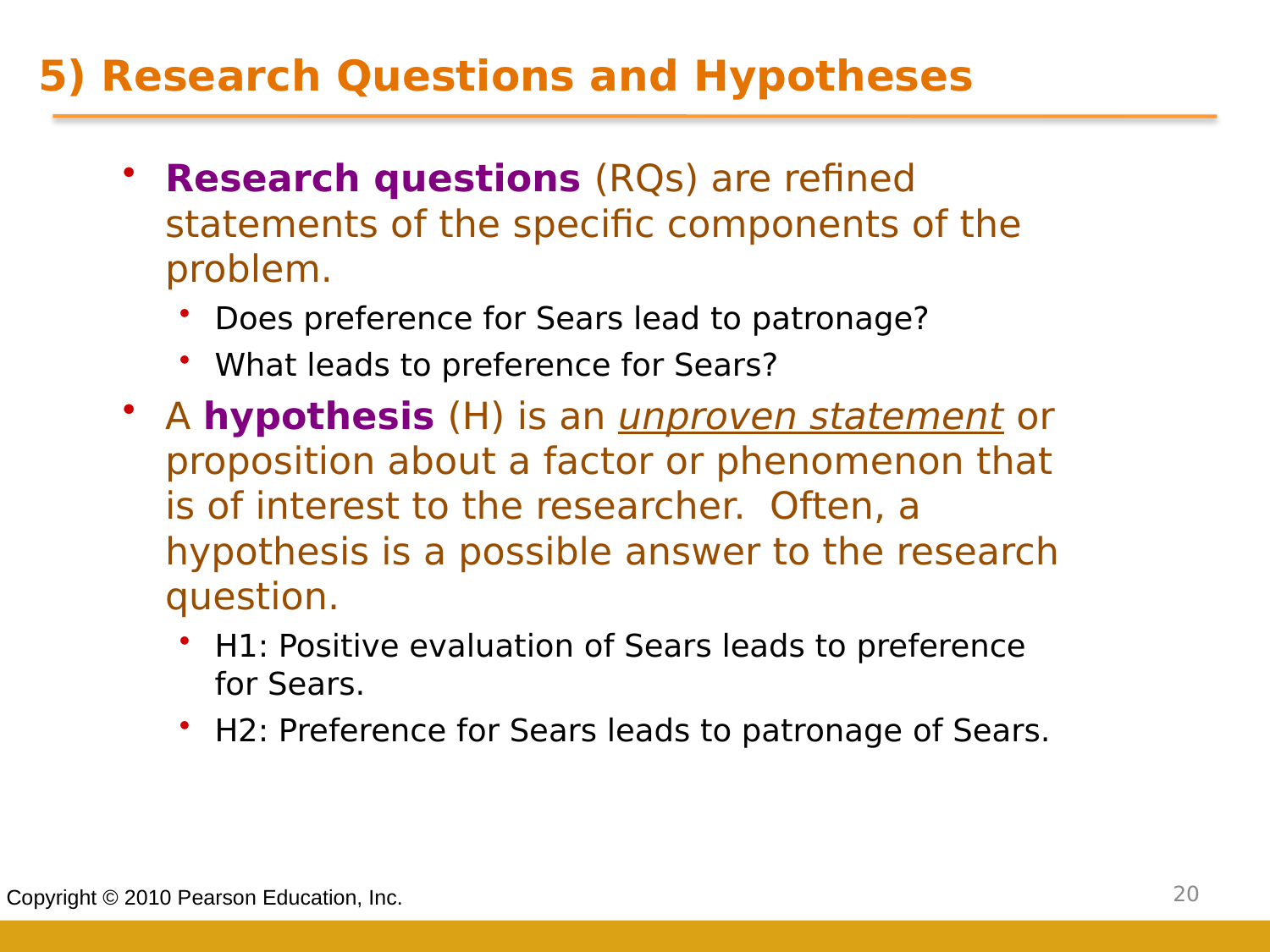

5) Research Questions and Hypotheses
Research questions (RQs) are refined statements of the specific components of the problem.
Does preference for Sears lead to patronage?
What leads to preference for Sears?
A hypothesis (H) is an unproven statement or proposition about a factor or phenomenon that is of interest to the researcher.  Often, a hypothesis is a possible answer to the research question.
H1: Positive evaluation of Sears leads to preference for Sears.
H2: Preference for Sears leads to patronage of Sears.
20